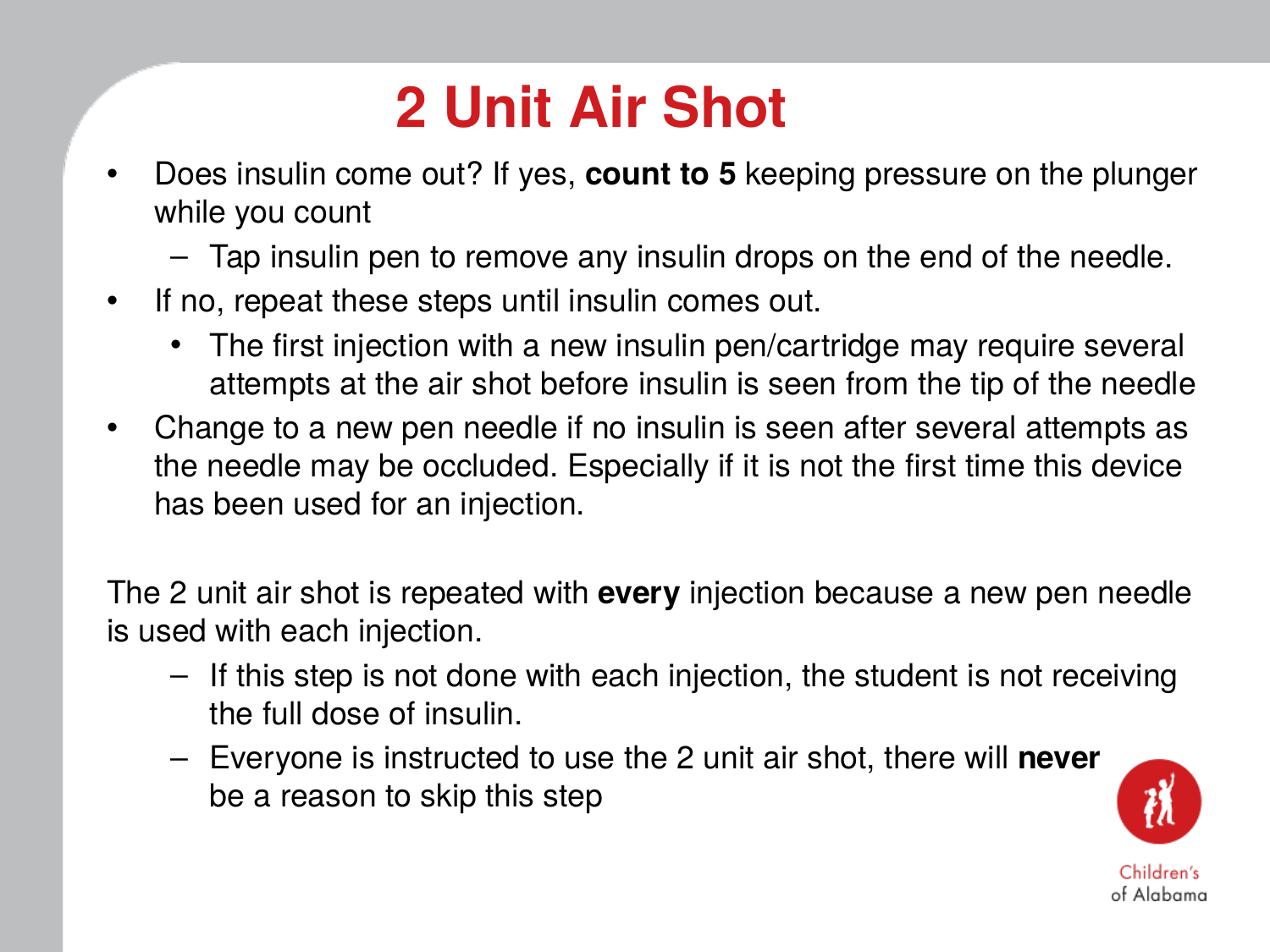

# 2 Unit Air Shot

Does insulin come out? If yes, count to 5 keeping pressure on the plunger while you count
Tap insulin pen to remove any insulin drops on the end of the needle.
If no, repeat these steps until insulin comes out.
The first injection with a new insulin pen/cartridge may require several attempts at the air shot before insulin is seen from the tip of the needle
Change to a new pen needle if no insulin is seen after several attempts as the needle may be occluded. Especially if it is not the first time this device has been used for an injection.

The 2 unit air shot is repeated with every injection because a new pen needle is used with each injection.
If this step is not done with each injection, the student is not receiving the full dose of insulin.
Everyone is instructed to use the 2 unit air shot, there will never           be a reason to skip this step